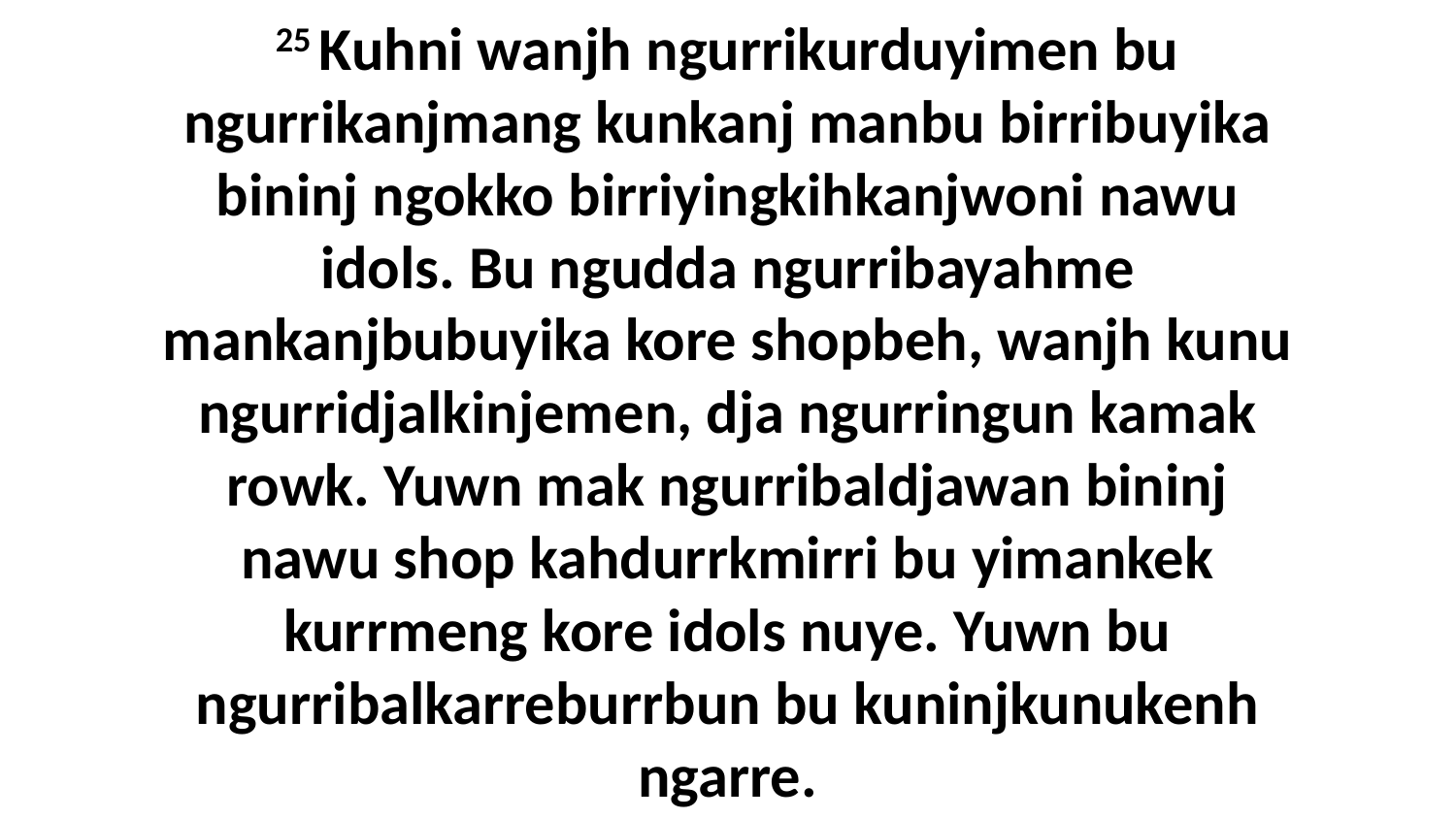

25 Kuhni wanjh ngurrikurduyimen bu ngurrikanjmang kunkanj manbu birribuyika bininj ngokko birriyingkihkanjwoni nawu idols. Bu ngudda ngurribayahme mankanjbubuyika kore shopbeh, wanjh kunu ngurridjalkinjemen, dja ngurringun kamak rowk. Yuwn mak ngurribaldjawan bininj nawu shop kahdurrkmirri bu yimankek kurrmeng kore idols nuye. Yuwn bu ngurribalkarreburrbun bu kuninjkunukenh ngarre.